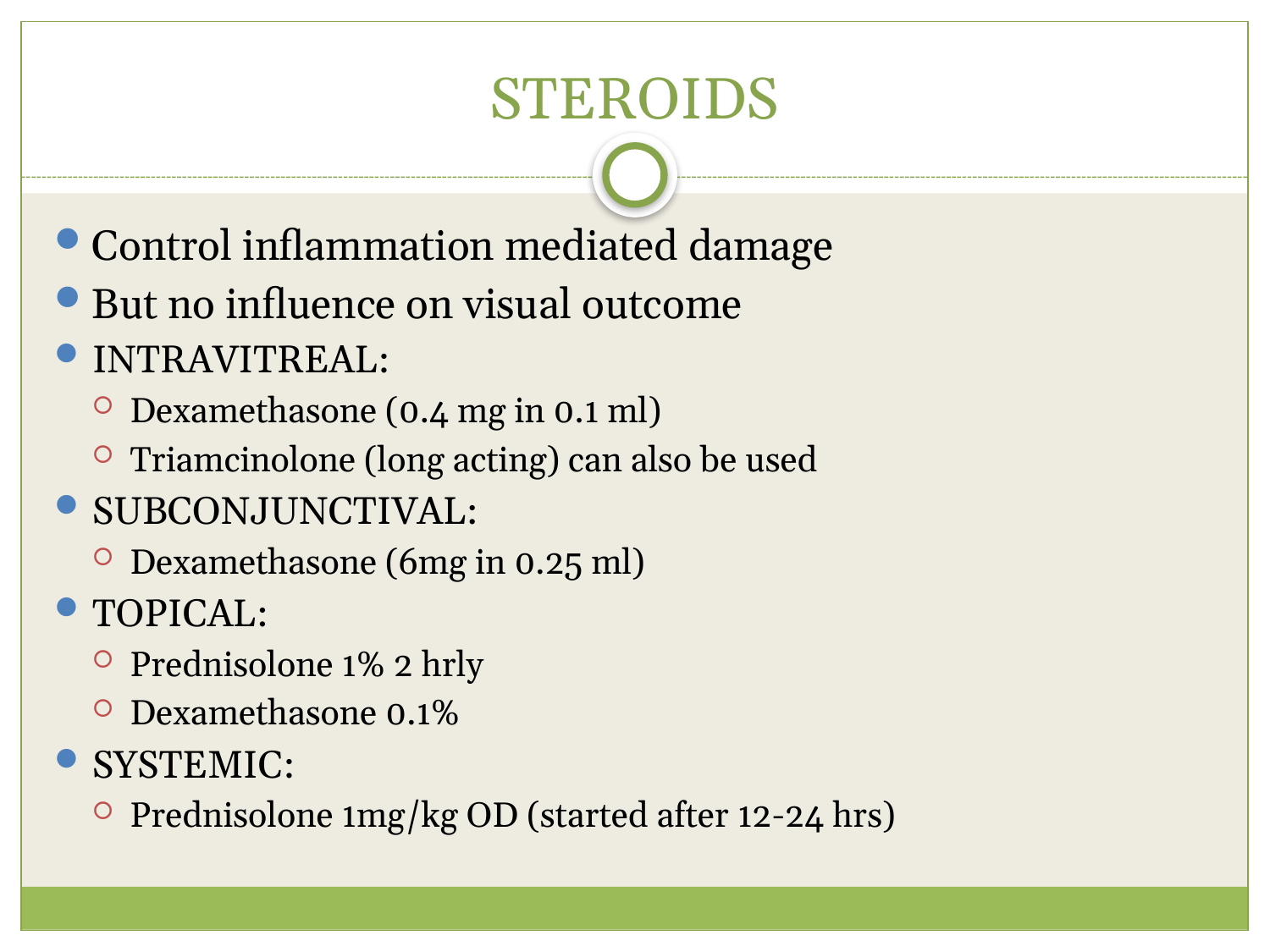

# STEROIDS
Control inflammation mediated damage
But no influence on visual outcome
INTRAVITREAL:
Dexamethasone (0.4 mg in 0.1 ml)
Triamcinolone (long acting) can also be used
SUBCONJUNCTIVAL:
Dexamethasone (6mg in 0.25 ml)
TOPICAL:
Prednisolone 1% 2 hrly
Dexamethasone 0.1%
SYSTEMIC:
Prednisolone 1mg/kg OD (started after 12-24 hrs)